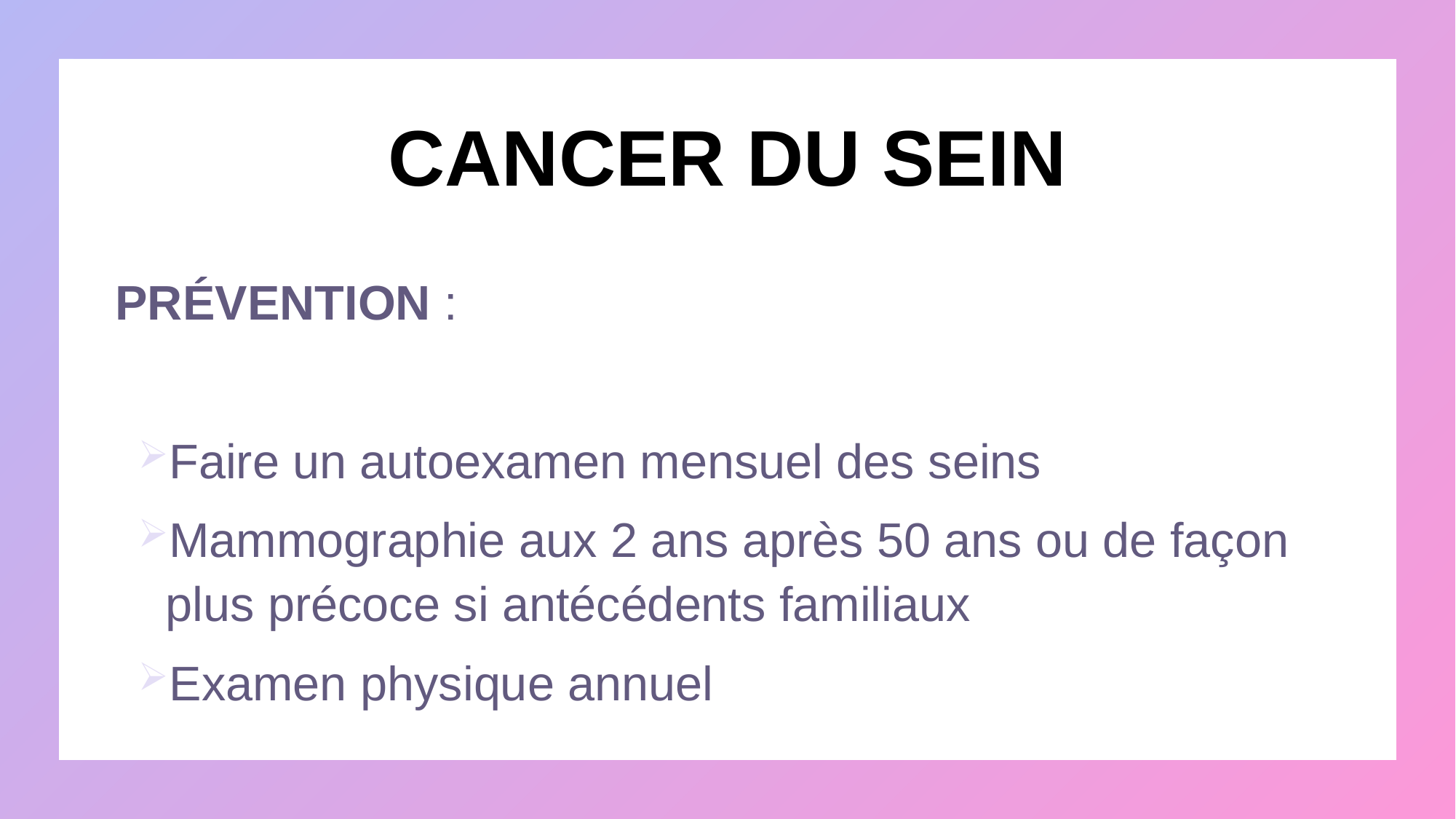

# CANCER DU SEIN
PRÉVENTION :

Faire un autoexamen mensuel des seins
Mammographie aux 2 ans après 50 ans ou de façon plus précoce si antécédents familiaux
Examen physique annuel